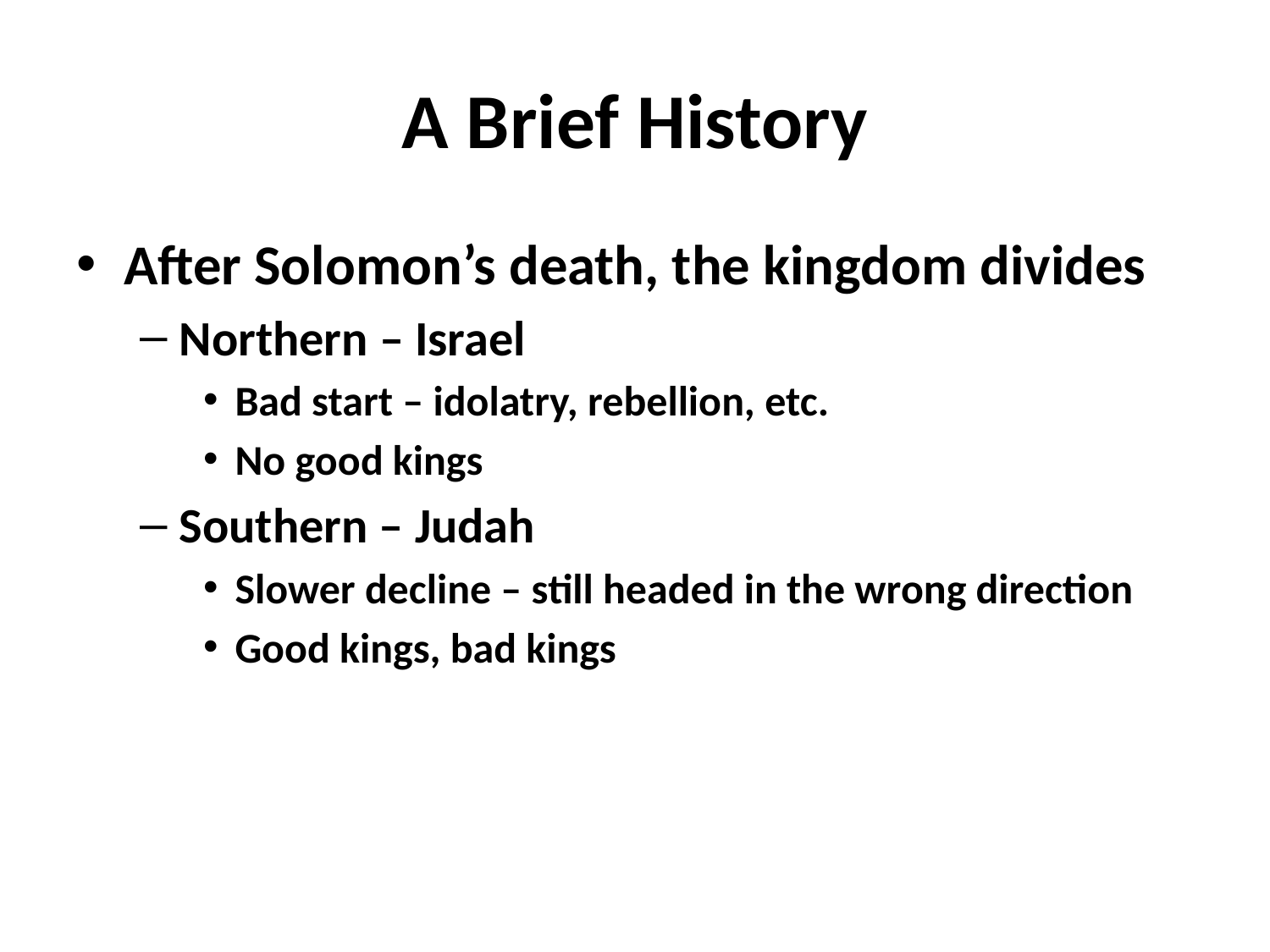

# A Brief History
After Solomon’s death, the kingdom divides
Northern – Israel
Bad start – idolatry, rebellion, etc.
No good kings
Southern – Judah
Slower decline – still headed in the wrong direction
Good kings, bad kings